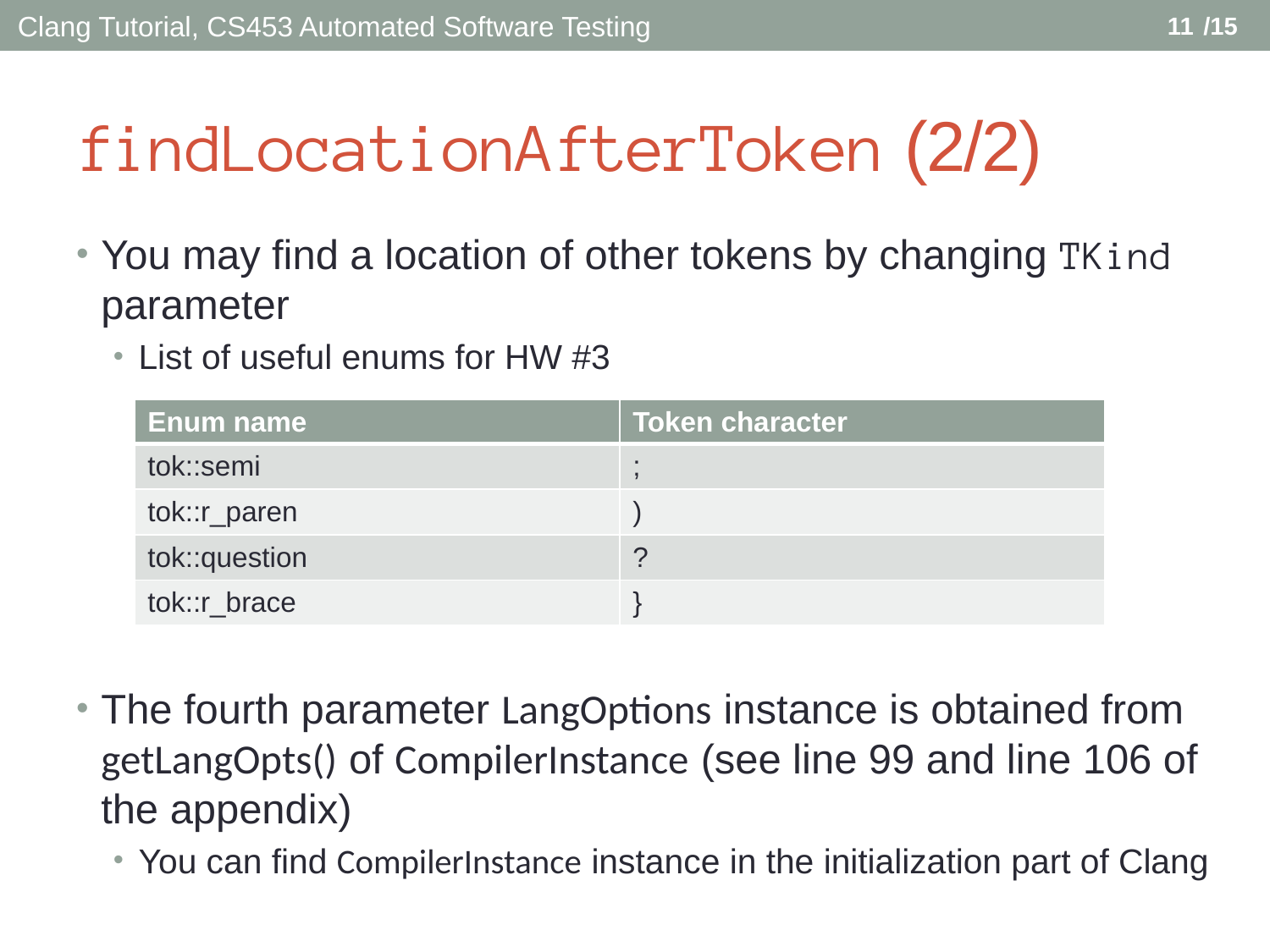

11
Clang Tutorial, CS453 Automated Software Testing
# findLocationAfterToken (2/2)
You may find a location of other tokens by changing TKind parameter
List of useful enums for HW #3

The fourth parameter LangOptions instance is obtained from getLangOpts() of CompilerInstance (see line 99 and line 106 of the appendix)
You can find CompilerInstance instance in the initialization part of Clang
| Enum name | Token character |
| --- | --- |
| tok::semi | ; |
| tok::r\_paren | ) |
| tok::question | ? |
| tok::r\_brace | } |